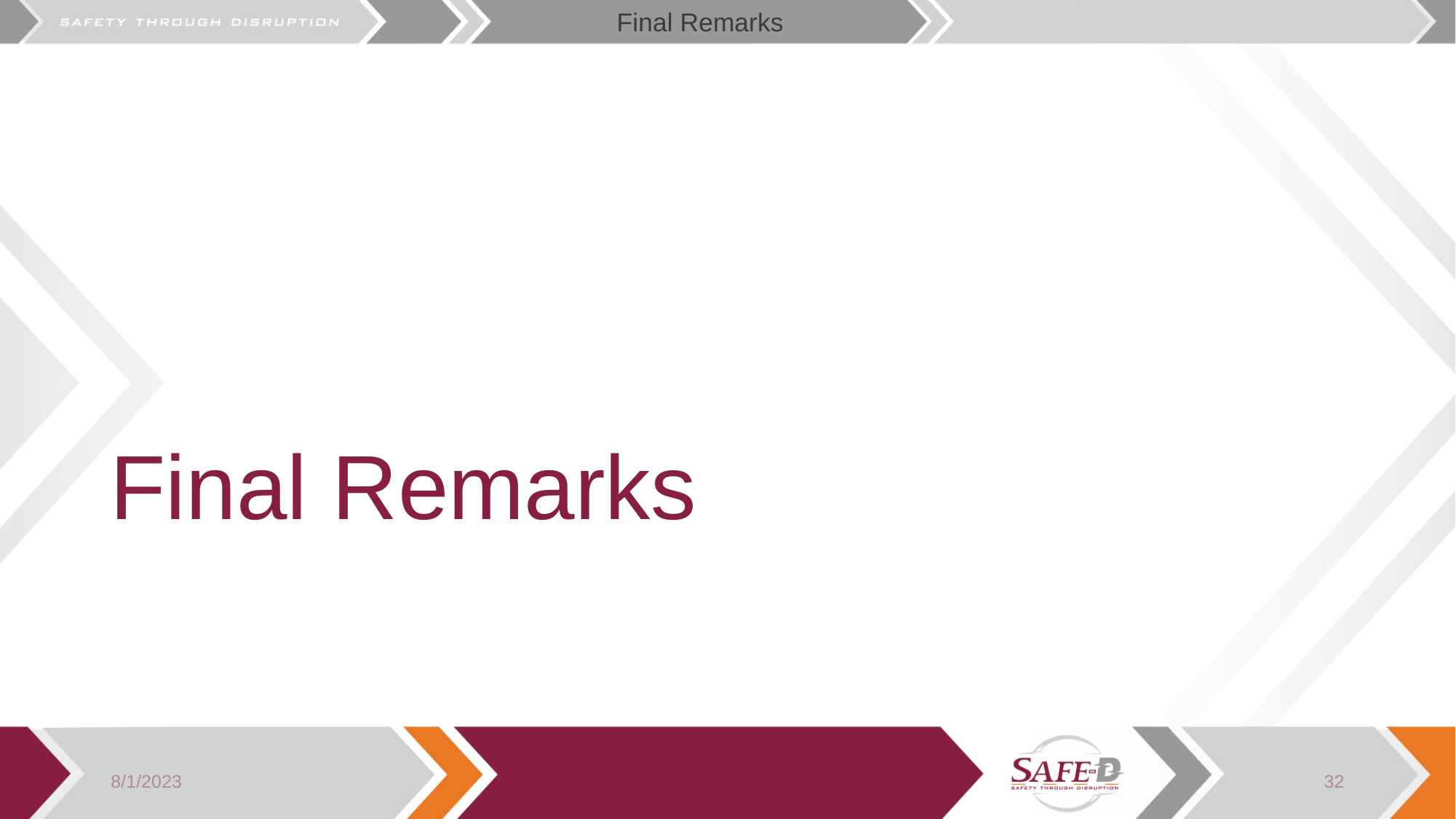

Final Remarks
# Final Remarks
8/1/2023
32